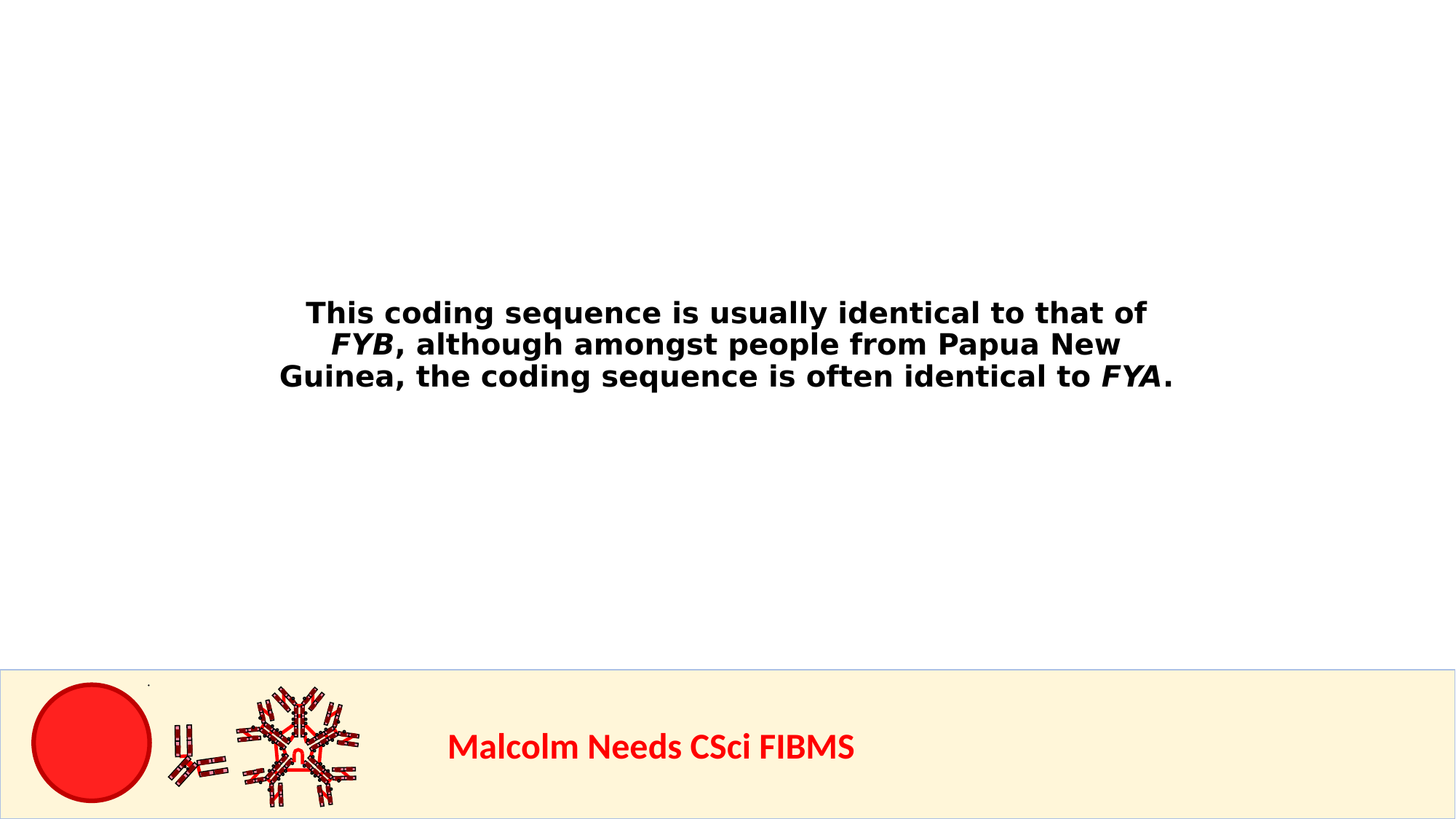

This coding sequence is usually identical to that of FYB, although amongst people from Papua New Guinea, the coding sequence is often identical to FYA.
				Malcolm Needs CSci FIBMS